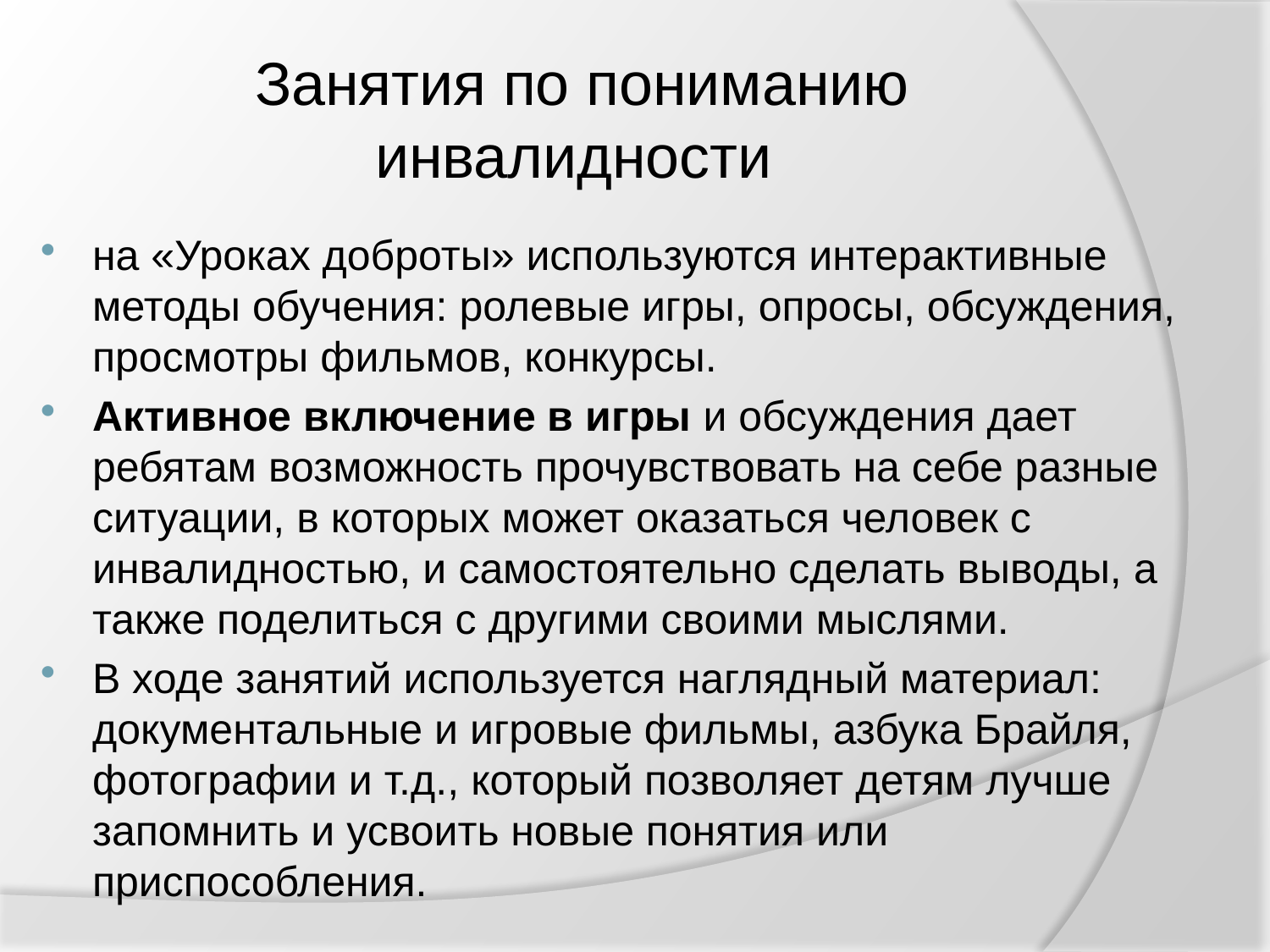

# Занятия по пониманию инвалидности
на «Уроках доброты» используются интерактивные методы обучения: ролевые игры, опросы, обсуждения, просмотры фильмов, конкурсы.
Активное включение в игры и обсуждения дает ребятам возможность прочувствовать на себе разные ситуации, в которых может оказаться человек с инвалидностью, и самостоятельно сделать выводы, а также поделиться с другими своими мыслями.
В ходе занятий используется наглядный материал: документальные и игровые фильмы, азбука Брайля, фотографии и т.д., который позволяет детям лучше запомнить и усвоить новые понятия или приспособления.